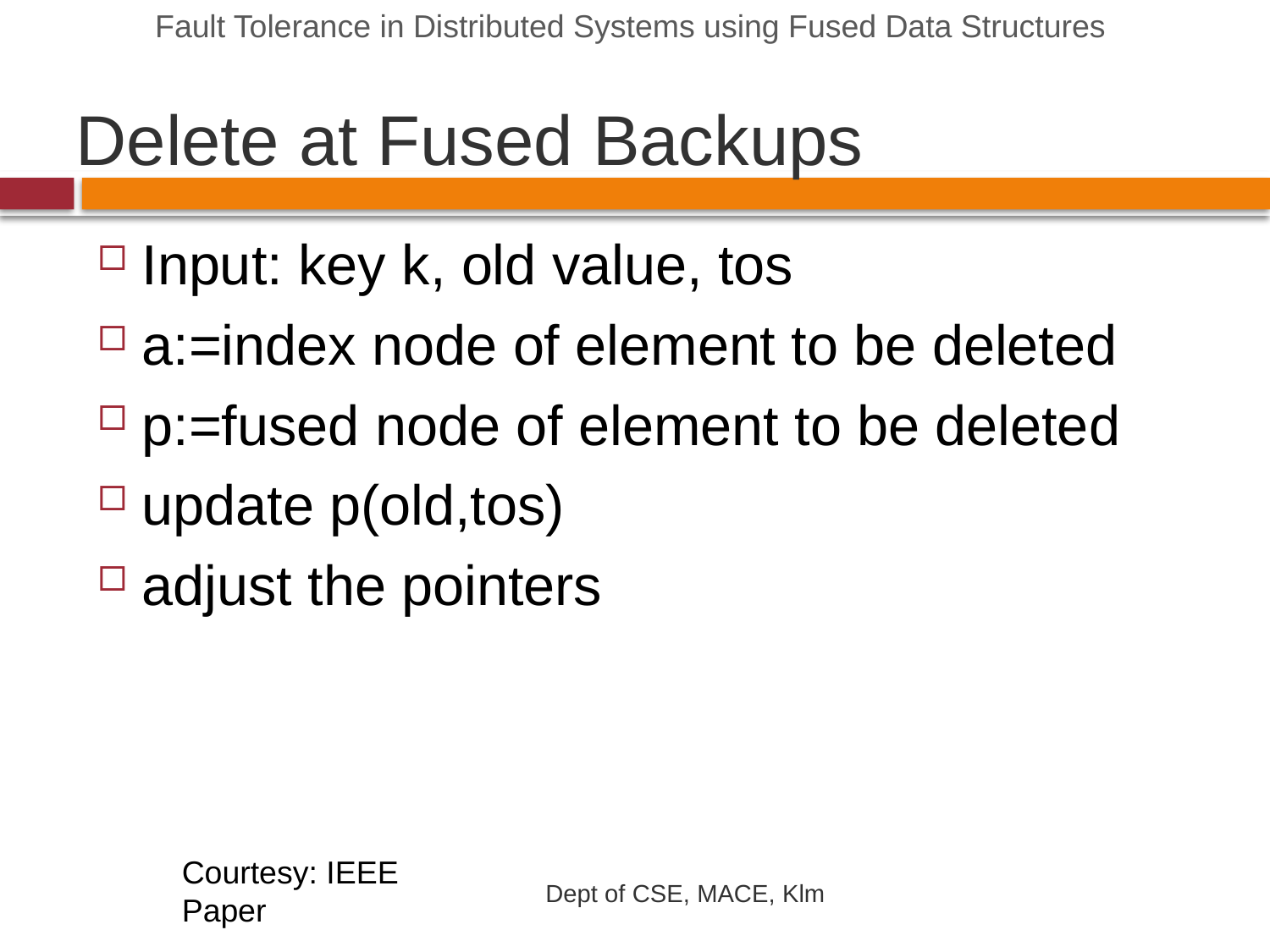

Fault Tolerance in Distributed Systems using Fused Data Structures
# Delete at Fused Backups
Input: key k, old value, tos
a:=index node of element to be deleted
p:=fused node of element to be deleted
update p(old,tos)
adjust the pointers
Courtesy: IEEE Paper
Dept of CSE, MACE, Klm